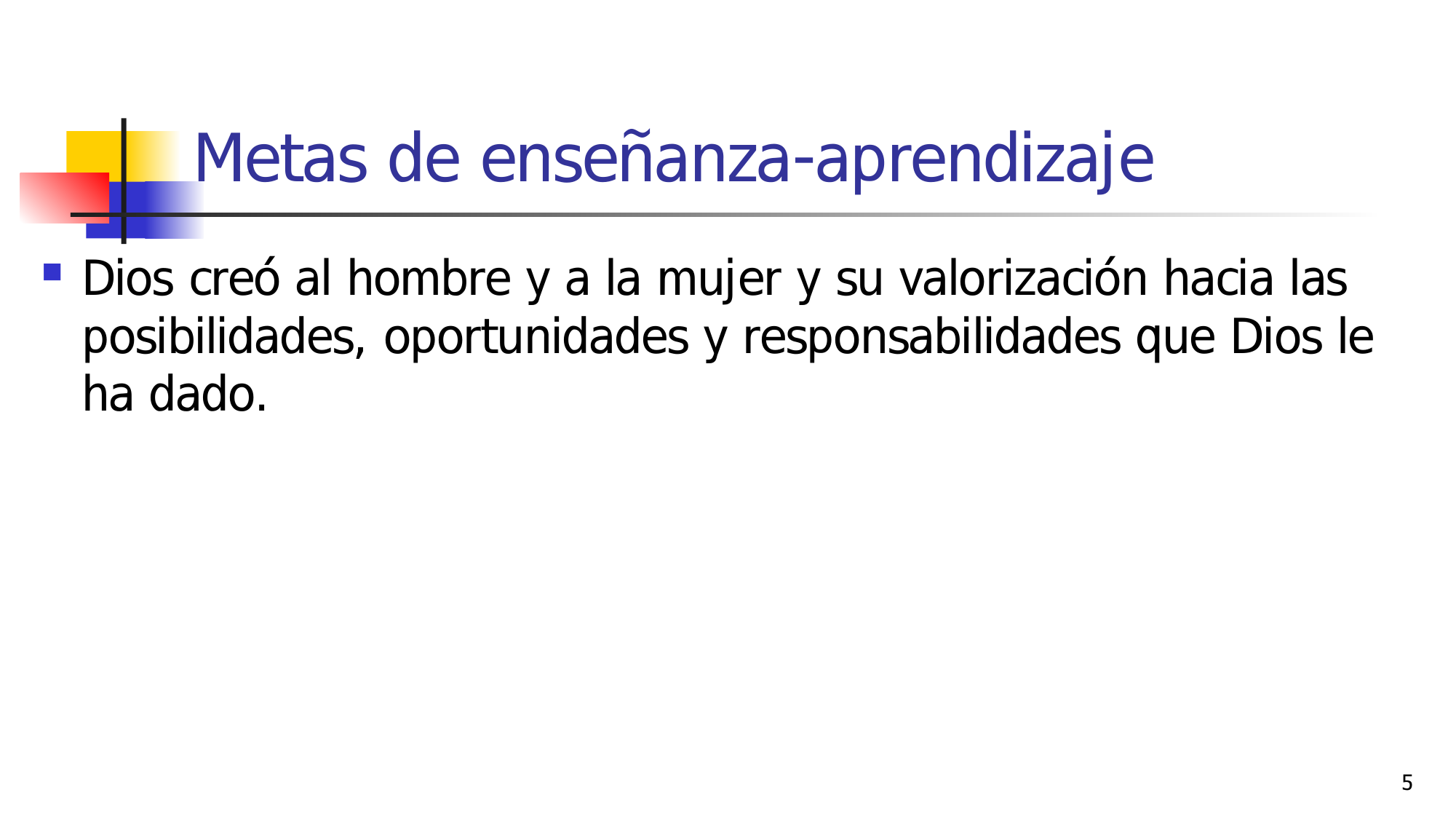

# Metas de enseñanza-aprendizaje
Dios creó al hombre y a la mujer y su valorización hacia las posibilidades, oportunidades y responsabilidades que Dios le ha dado.
5